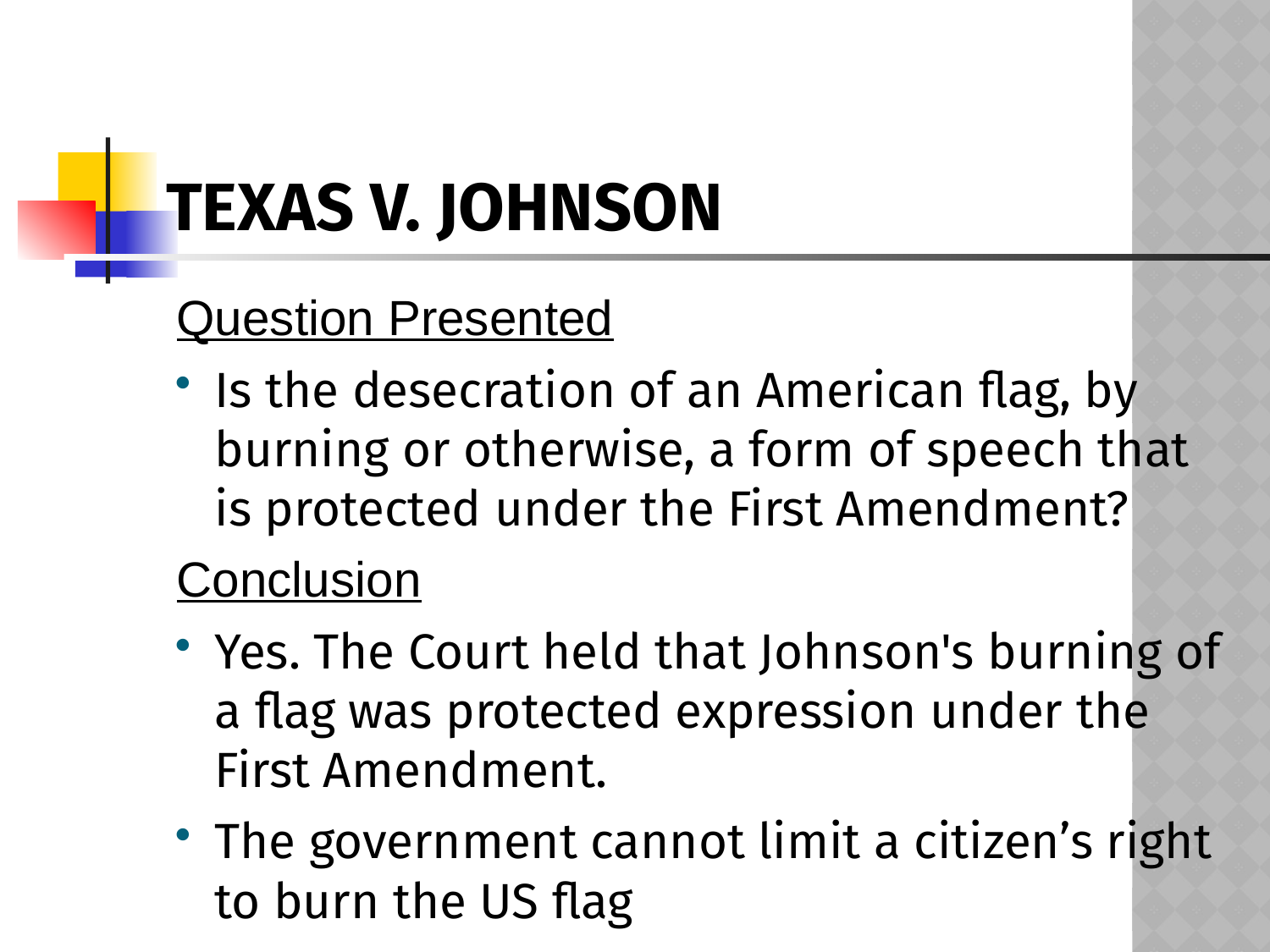

# Texas v. Johnson

Question Presented
Is the desecration of an American flag, by burning or otherwise, a form of speech that is protected under the First Amendment?
Conclusion
Yes. The Court held that Johnson's burning of a flag was protected expression under the First Amendment.
The government cannot limit a citizen’s right to burn the US flag